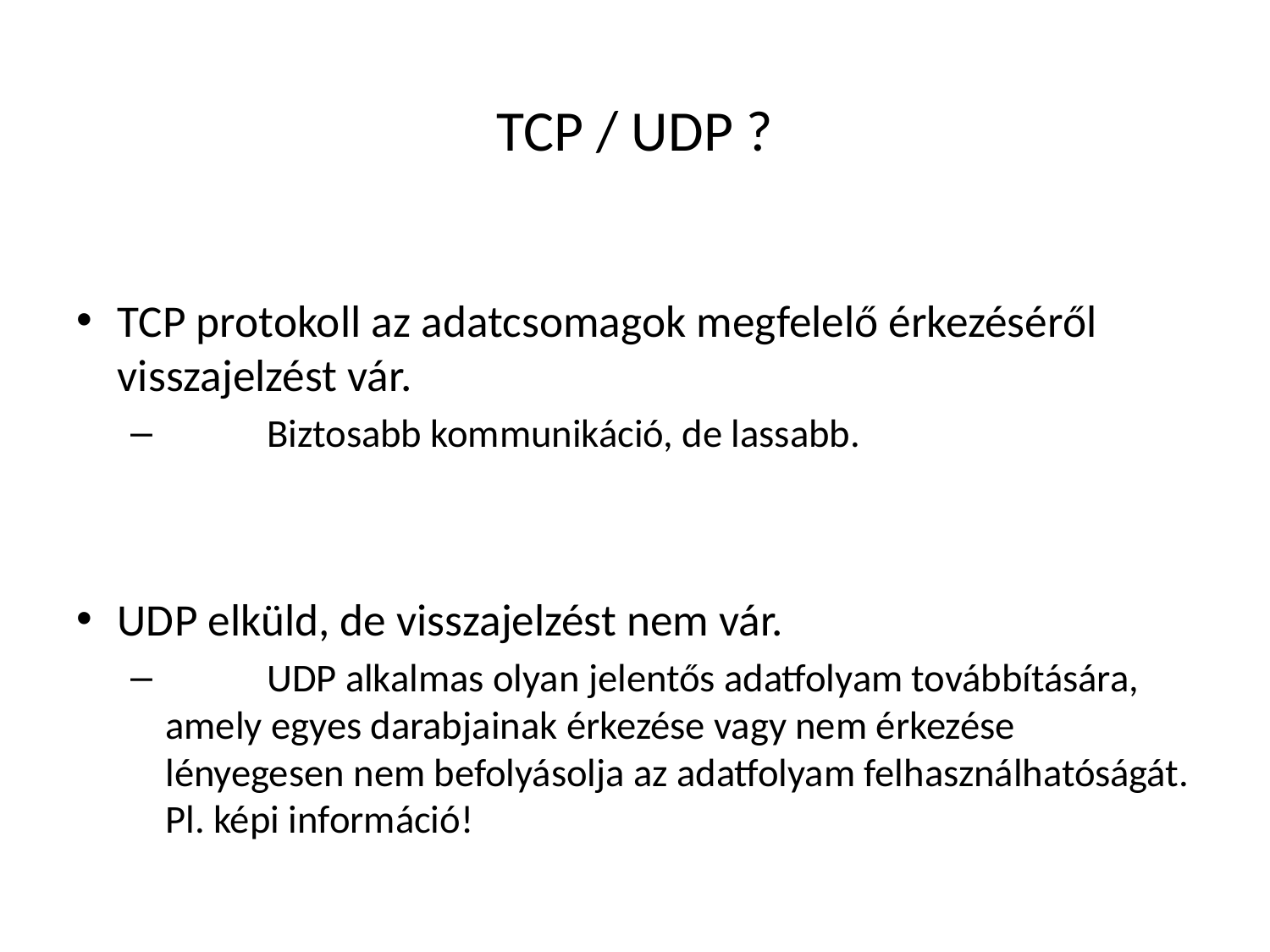

# TCP / UDP ?

TCP protokoll az adatcsomagok megfelelő érkezéséről visszajelzést vár.
	Biztosabb kommunikáció, de lassabb.

UDP elküld, de visszajelzést nem vár.
	UDP alkalmas olyan jelentős adatfolyam továbbítására, amely egyes darabjainak érkezése vagy nem érkezése lényegesen nem befolyásolja az adatfolyam felhasználhatóságát. Pl. képi információ!